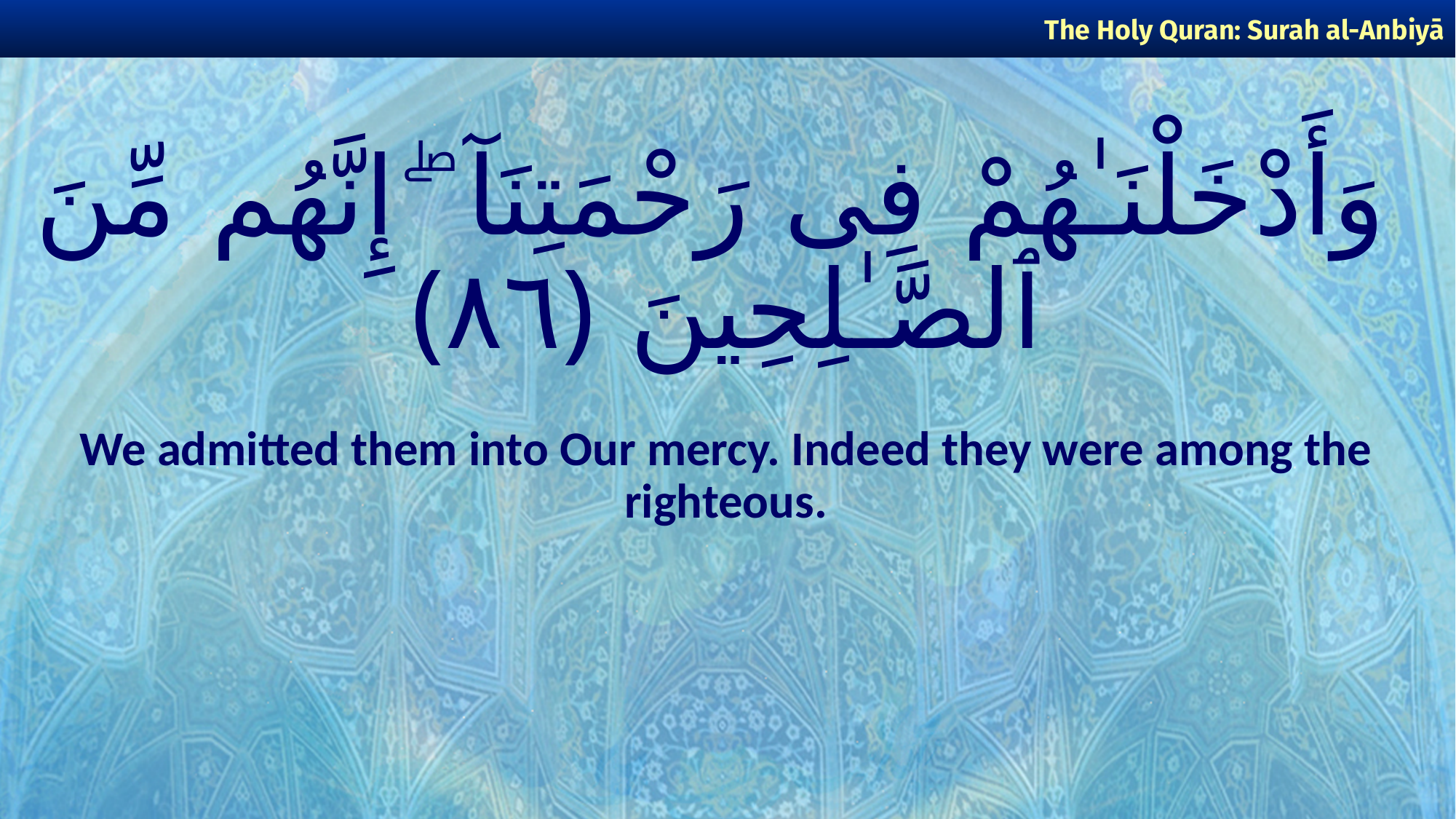

The Holy Quran: Surah al-Anbiyā
# وَأَدْخَلْنَـٰهُمْ فِى رَحْمَتِنَآ ۖ إِنَّهُم مِّنَ ٱلصَّـٰلِحِينَ ﴿٨٦﴾
We admitted them into Our mercy. Indeed they were among the righteous.